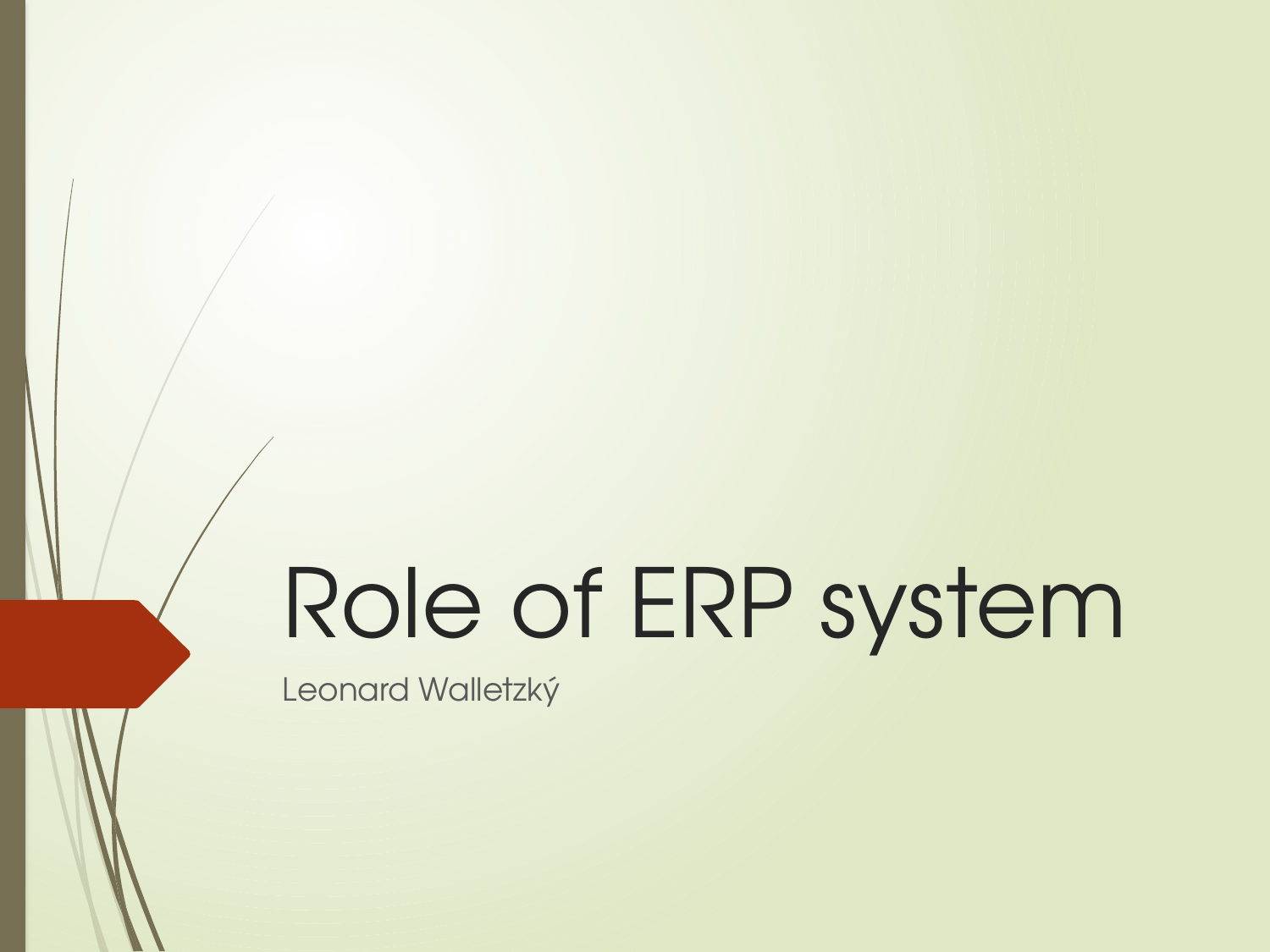

# Role of ERP system
Leonard Walletzký